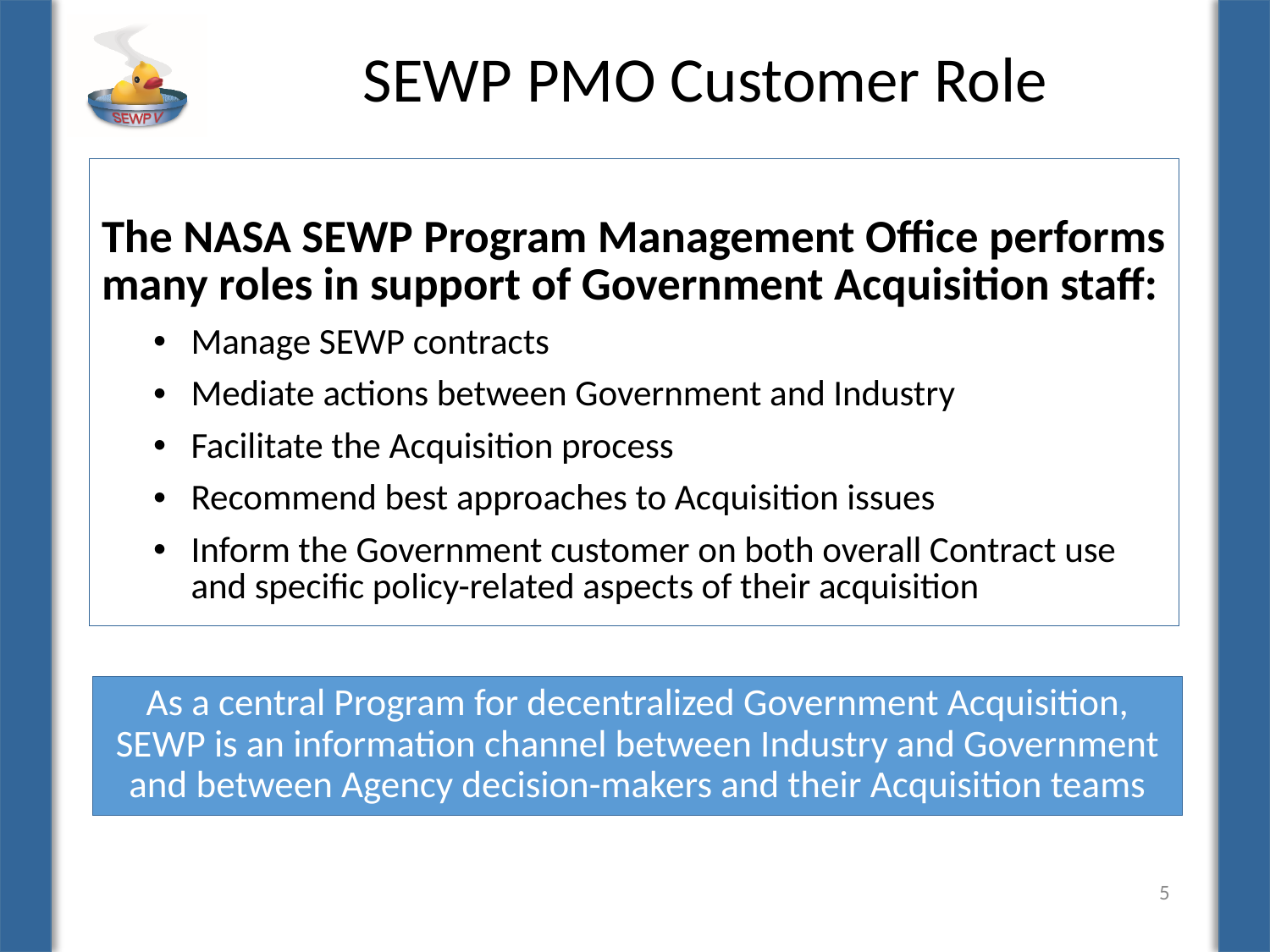

# SEWP PMO Customer Role
The NASA SEWP Program Management Office performs many roles in support of Government Acquisition staff:
Manage SEWP contracts
Mediate actions between Government and Industry
Facilitate the Acquisition process
Recommend best approaches to Acquisition issues
Inform the Government customer on both overall Contract use and specific policy-related aspects of their acquisition
As a central Program for decentralized Government Acquisition, SEWP is an information channel between Industry and Government and between Agency decision-makers and their Acquisition teams
5